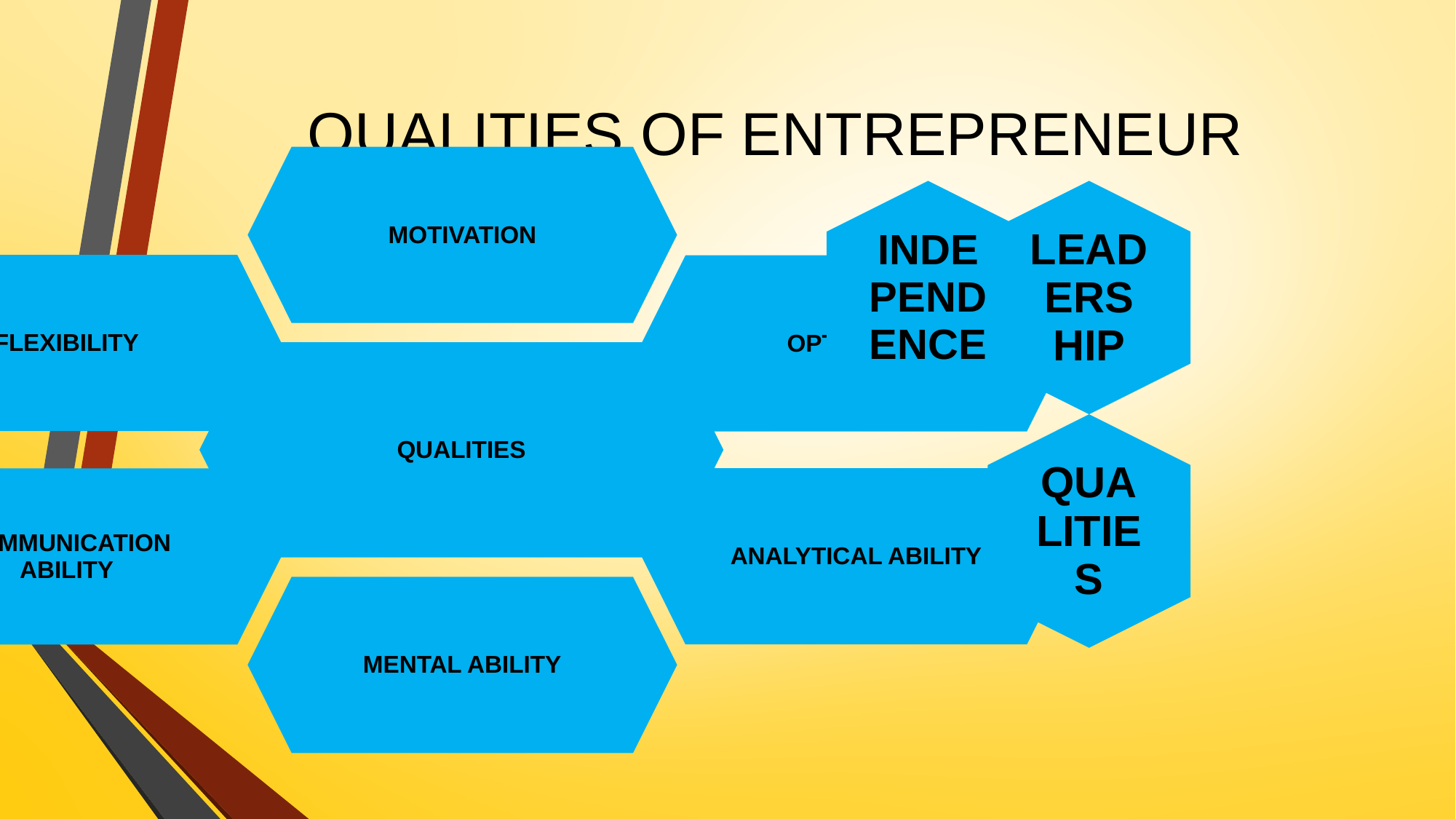

# QUALITIES OF ENTREPRENEUR
QUALITIES
MOTIVATION
OPTIMISTIC
ANALYTICAL ABILITY
MENTAL ABILITY
FLEXIBILITY
LEADERSHIP
QUALITIES